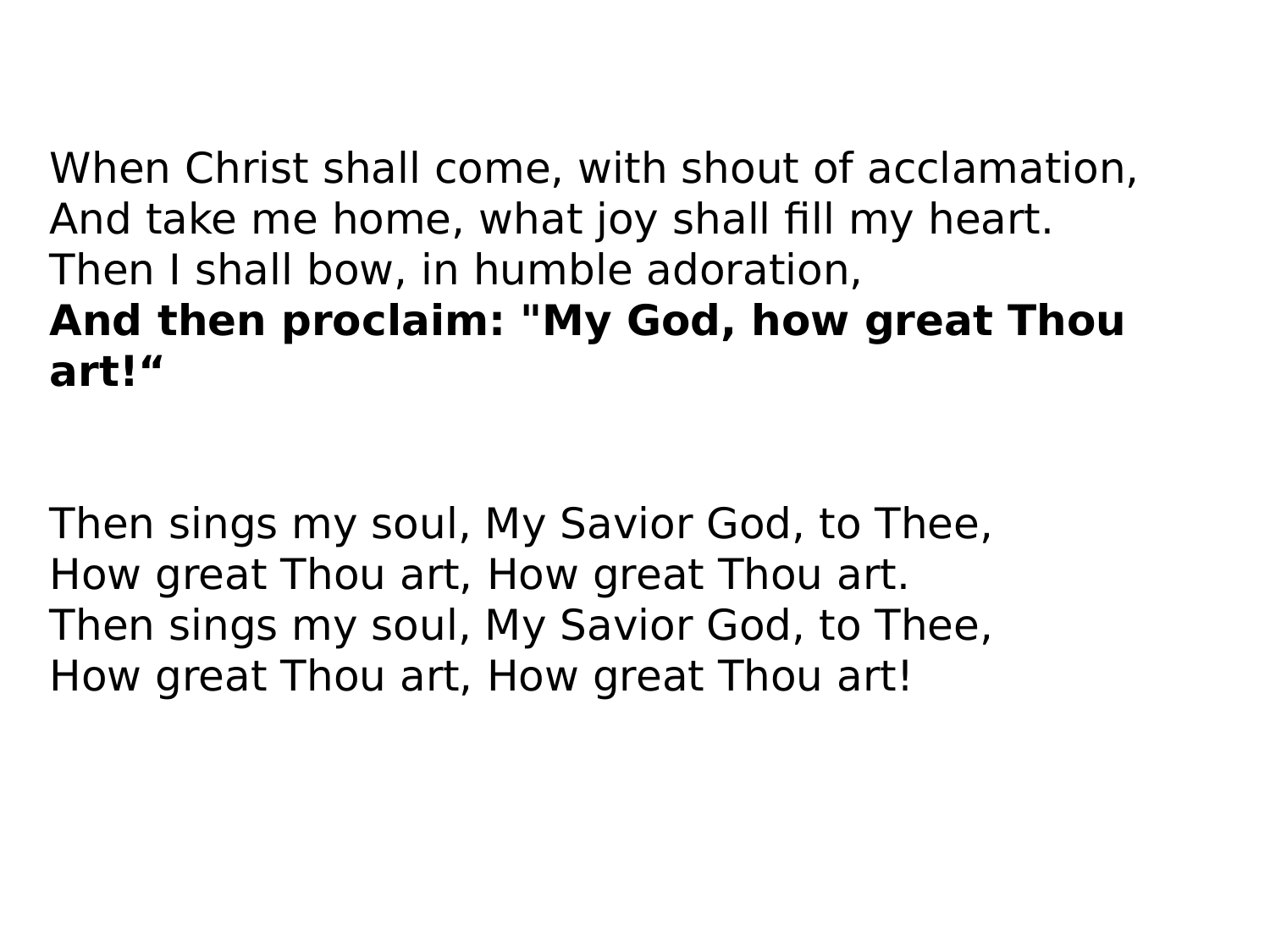

When Christ shall come, with shout of acclamation,
And take me home, what joy shall fill my heart.
Then I shall bow, in humble adoration,
And then proclaim: "My God, how great Thou art!“

Then sings my soul, My Savior God, to Thee,
How great Thou art, How great Thou art.
Then sings my soul, My Savior God, to Thee,
How great Thou art, How great Thou art!